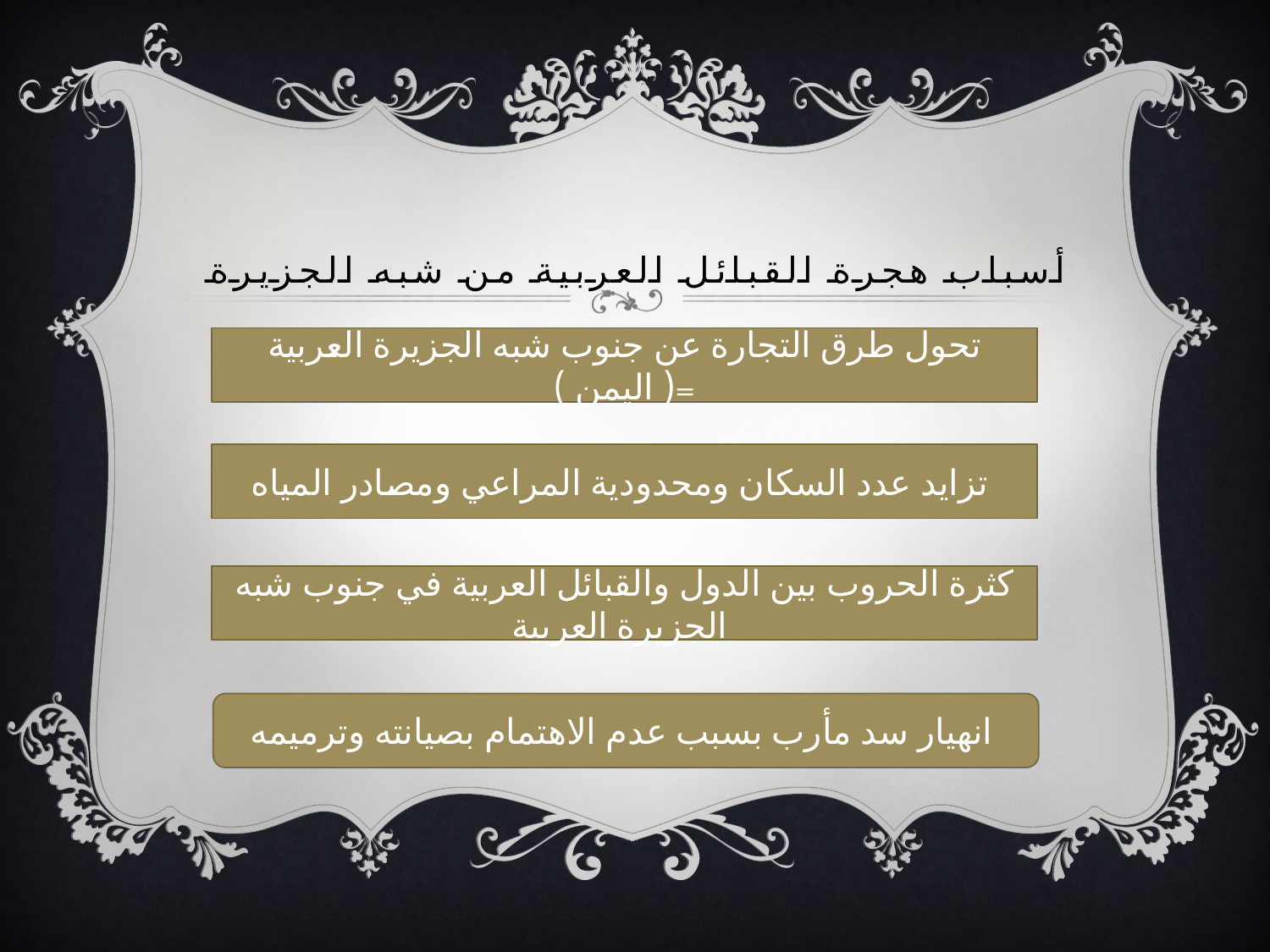

# أسباب هجرة القبائل العربية من شبه الجزيرة

تحول طرق التجارة عن جنوب شبه الجزيرة العربية ( اليمن )=
تزايد عدد السكان ومحدودية المراعي ومصادر المياه
كثرة الحروب بين الدول والقبائل العربية في جنوب شبه الجزيرة العربية
انهيار سد مأرب بسبب عدم الاهتمام بصيانته وترميمه